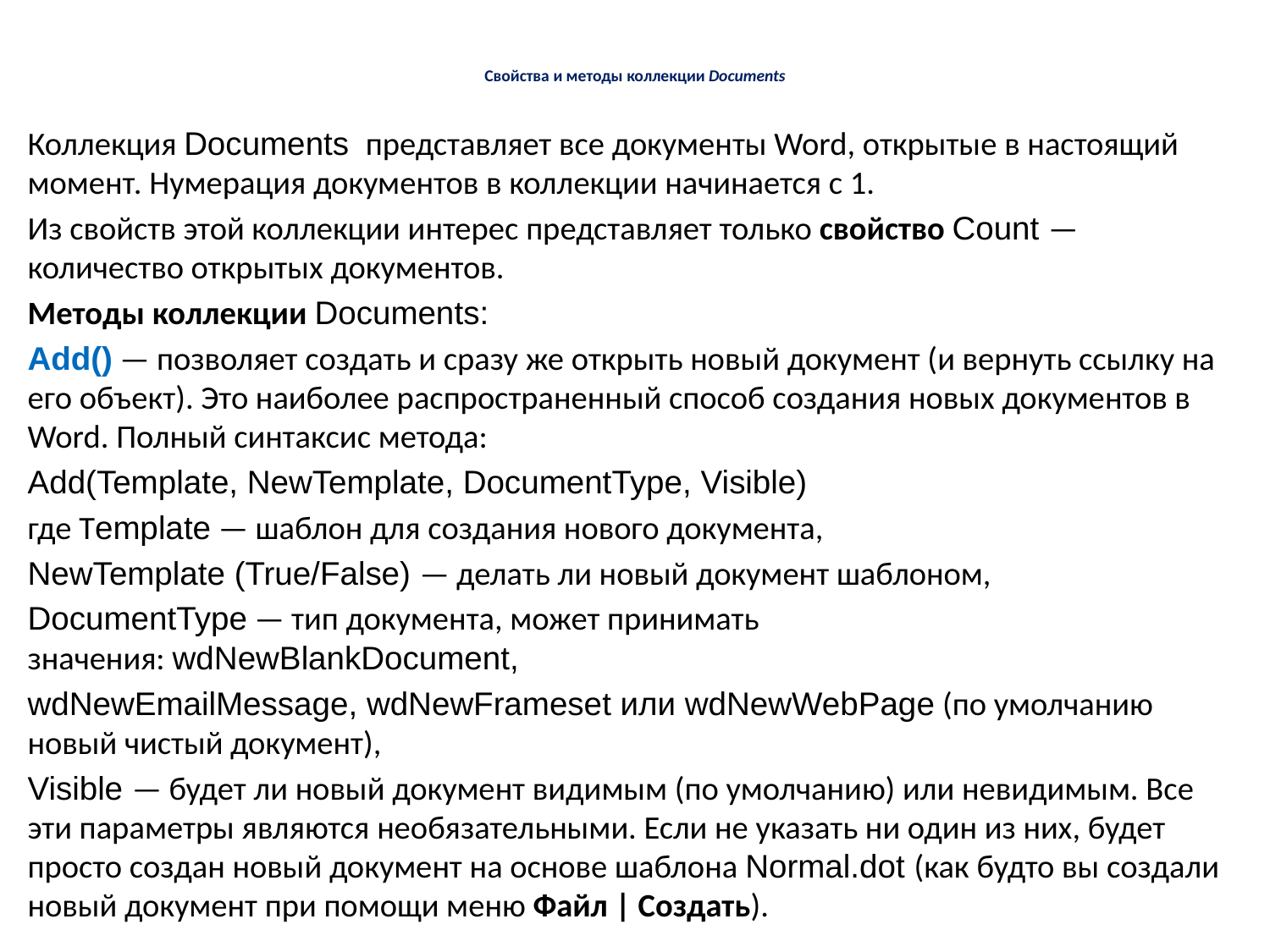

# Свойства и методы коллекции Documents
Коллекция Documents  представляет все документы Word, открытые в настоящий момент. Нумерация документов в коллекции начинается с 1.
Из свойств этой коллекции интерес представляет только свойство Count — количество открытых документов.
Методы коллекции Documents:
Add() — позволяет создать и сразу же открыть новый документ (и вернуть ссылку на его объект). Это наиболее распространенный способ создания новых документов в Word. Полный синтаксис метода:
Add(Template, NewTemplate, DocumentType, Visible)
где Template — шаблон для создания нового документа,
NewTemplate (True/False) — делать ли новый документ шаблоном,
DocumentType — тип документа, может принимать значения: wdNewBlankDocument,
wdNewEmailMessage, wdNewFrameset или wdNewWebPage (по умолчанию новый чистый документ),
Visible — будет ли новый документ видимым (по умолчанию) или невидимым. Все эти параметры являются необязательными. Если не указать ни один из них, будет просто создан новый документ на основе шаблона Normal.dot (как будто вы создали новый документ при помощи меню Файл | Создать).